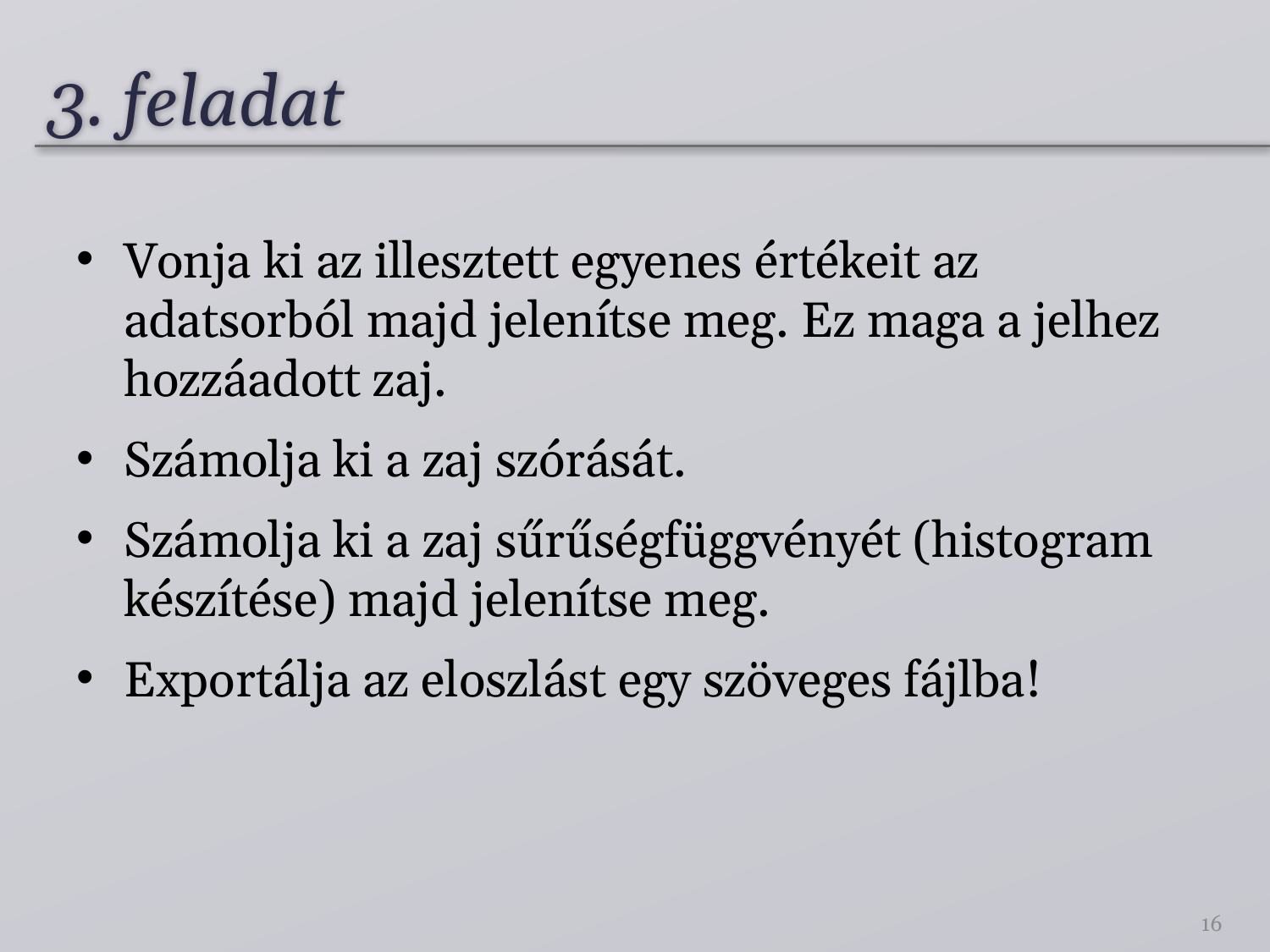

# 3. feladat
Vonja ki az illesztett egyenes értékeit az adatsorból majd jelenítse meg. Ez maga a jelhez hozzáadott zaj.
Számolja ki a zaj szórását.
Számolja ki a zaj sűrűségfüggvényét (histogram készítése) majd jelenítse meg.
Exportálja az eloszlást egy szöveges fájlba!
16